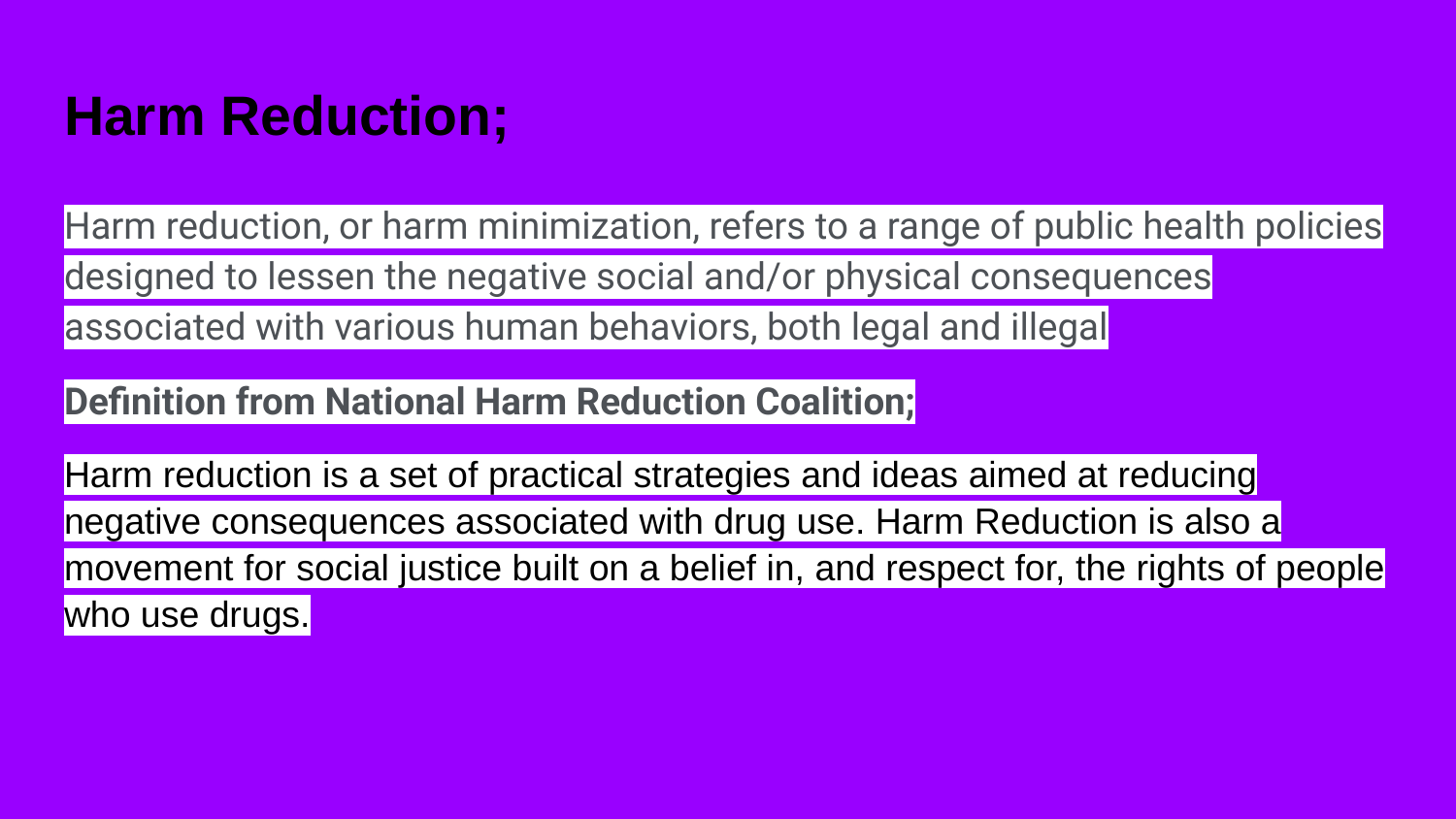

# Harm Reduction;
Harm reduction, or harm minimization, refers to a range of public health policies designed to lessen the negative social and/or physical consequences associated with various human behaviors, both legal and illegal
Definition from National Harm Reduction Coalition;
Harm reduction is a set of practical strategies and ideas aimed at reducing negative consequences associated with drug use. Harm Reduction is also a movement for social justice built on a belief in, and respect for, the rights of people who use drugs.